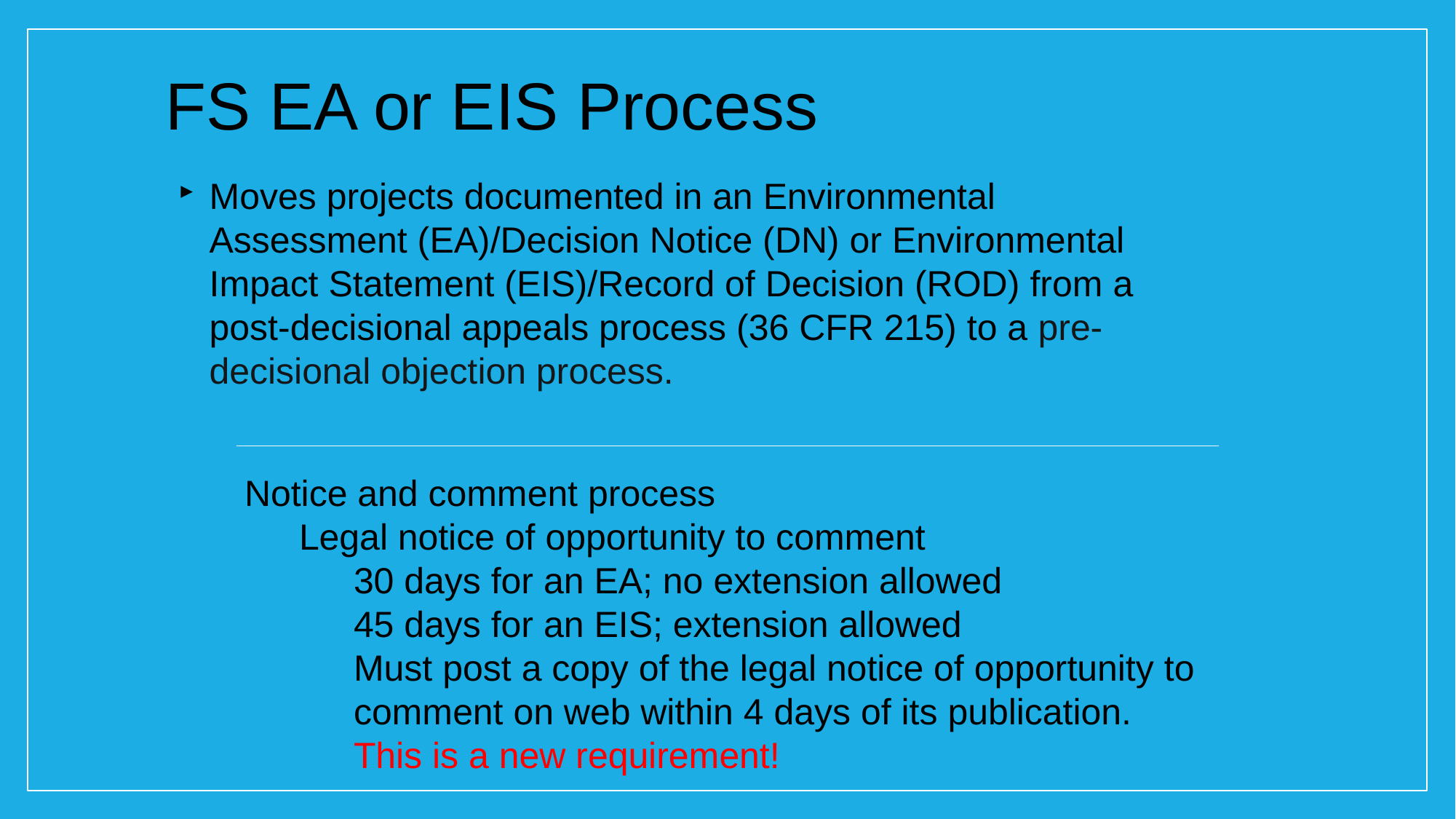

FS EA or EIS Process
Moves projects documented in an Environmental Assessment (EA)/Decision Notice (DN) or Environmental Impact Statement (EIS)/Record of Decision (ROD) from a post-decisional appeals process (36 CFR 215) to a pre-decisional objection process.
Notice and comment process
Legal notice of opportunity to comment
30 days for an EA; no extension allowed
45 days for an EIS; extension allowed
Must post a copy of the legal notice of opportunity to comment on web within 4 days of its publication.  This is a new requirement!